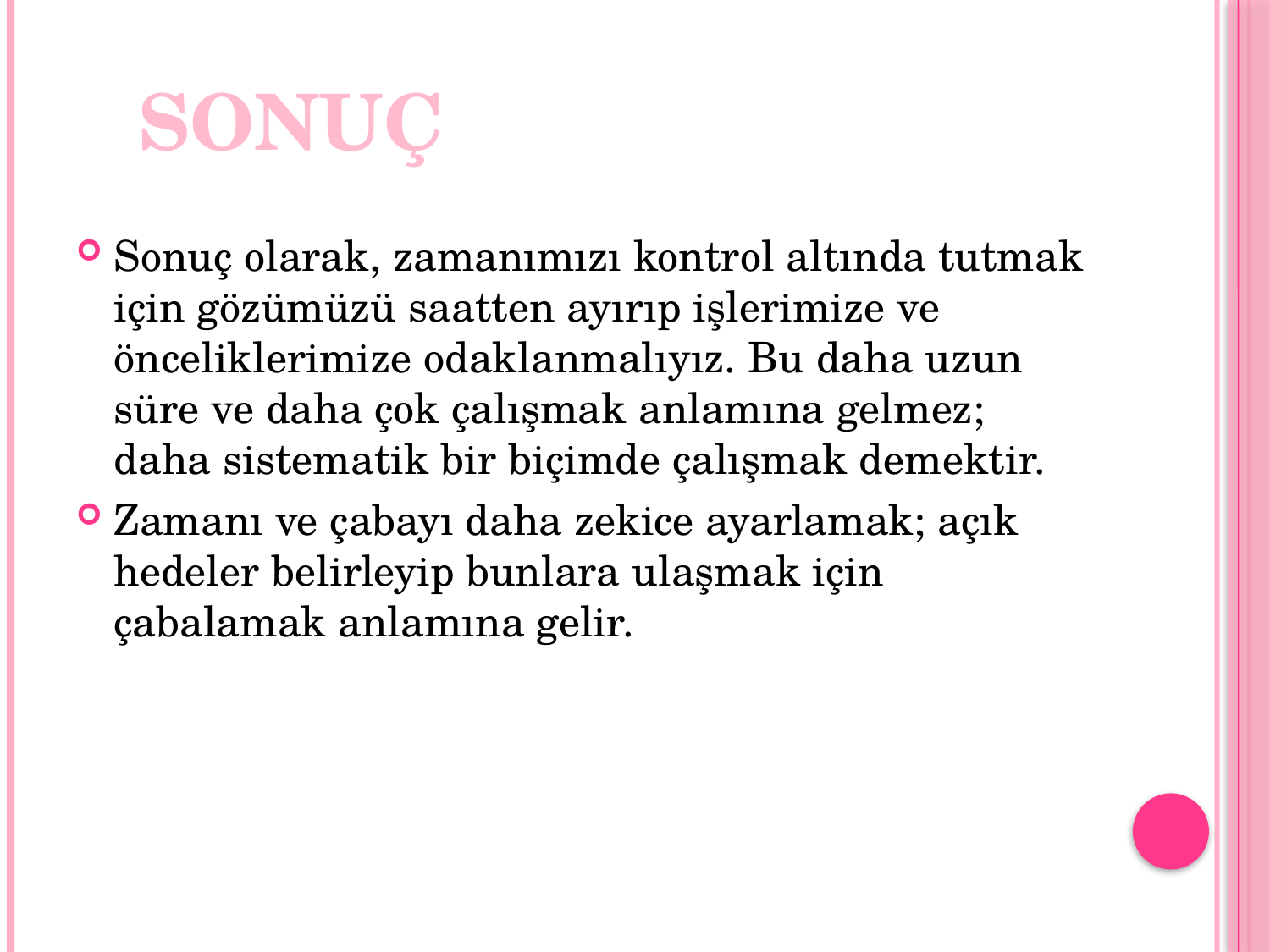

SONUÇ
Sonuç olarak, zamanımızı kontrol altında tutmak için gözümüzü saatten ayırıp işlerimize ve önceliklerimize odaklanmalıyız. Bu daha uzun süre ve daha çok çalışmak anlamına gelmez; daha sistematik bir biçimde çalışmak demektir.
Zamanı ve çabayı daha zekice ayarlamak; açık hedeler belirleyip bunlara ulaşmak için çabalamak anlamına gelir.